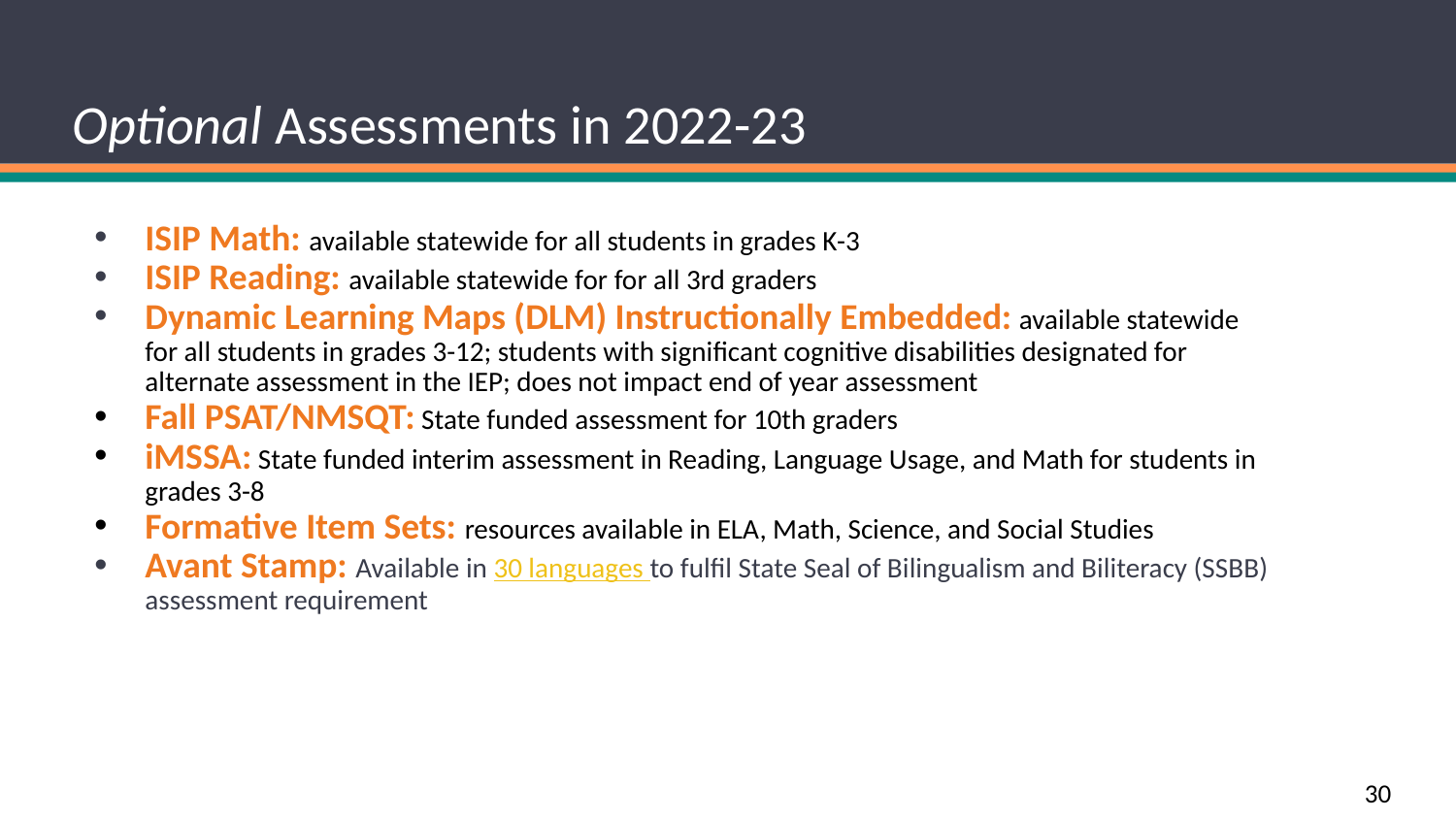

# Optional Assessments in 2022-23
ISIP Math: available statewide for all students in grades K-3
ISIP Reading: available statewide for for all 3rd graders
Dynamic Learning Maps (DLM) Instructionally Embedded: available statewide for all students in grades 3-12; students with significant cognitive disabilities designated for alternate assessment in the IEP; does not impact end of year assessment
Fall PSAT/NMSQT: State funded assessment for 10th graders
iMSSA: State funded interim assessment in Reading, Language Usage, and Math for students in grades 3-8
Formative Item Sets: resources available in ELA, Math, Science, and Social Studies
Avant Stamp: Available in 30 languages to fulfil State Seal of Bilingualism and Biliteracy (SSBB) assessment requirement
30